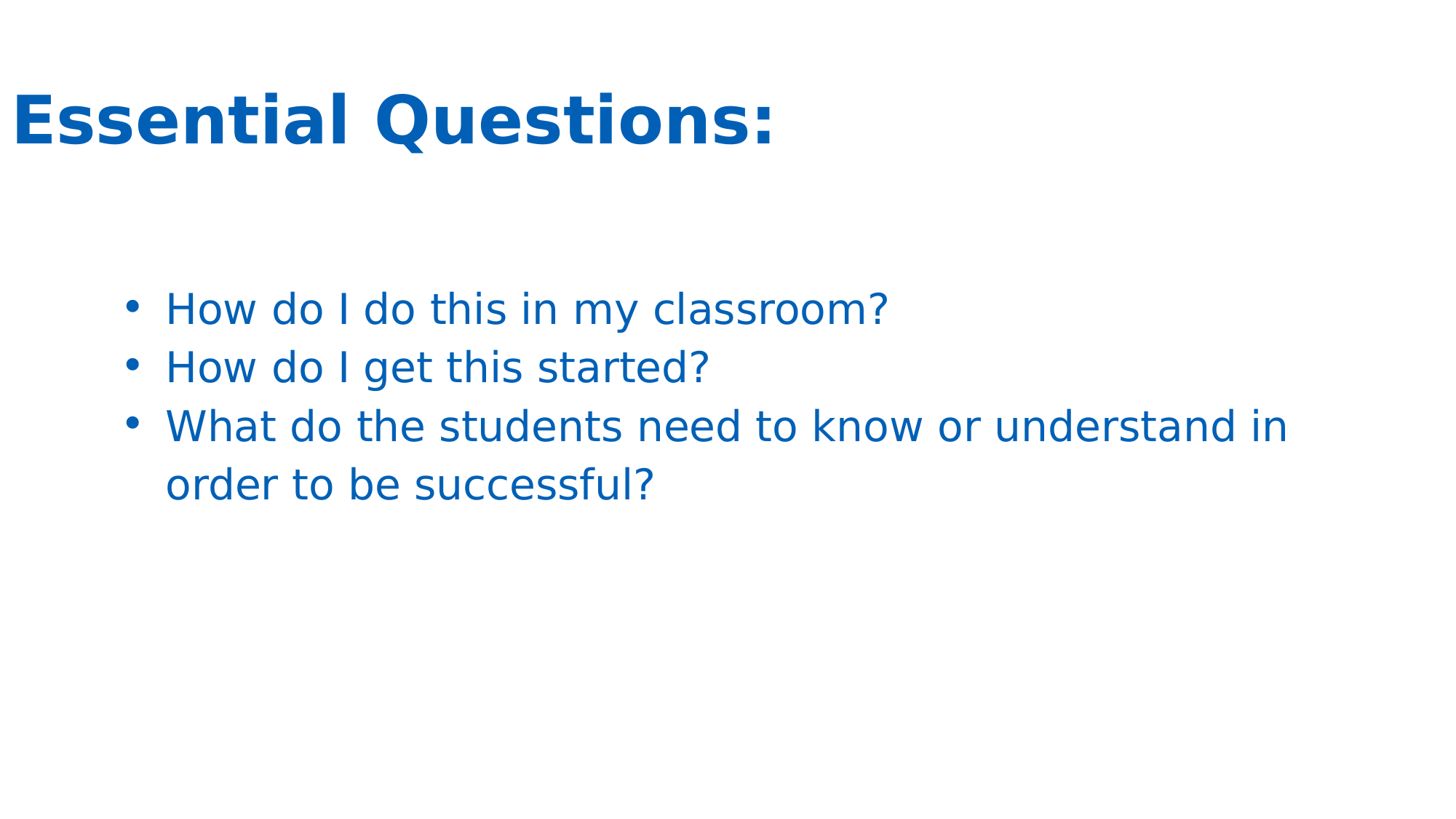

# Essential Questions:

How do I do this in my classroom?
How do I get this started?
What do the students need to know or understand in order to be successful?